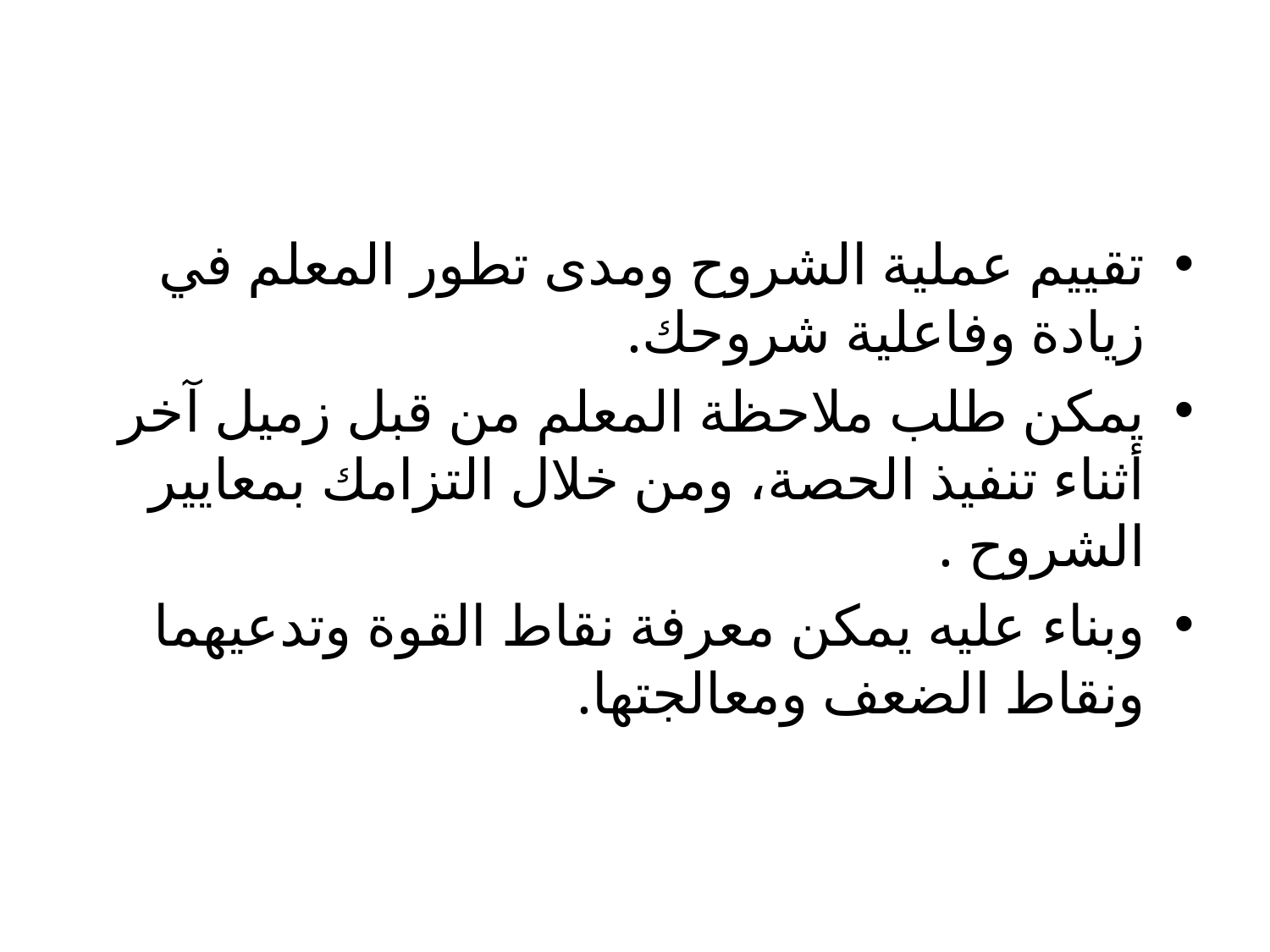

#
تقييم عملية الشروح ومدى تطور المعلم في زيادة وفاعلية شروحك.
يمكن طلب ملاحظة المعلم من قبل زميل آخر أثناء تنفيذ الحصة، ومن خلال التزامك بمعايير الشروح .
وبناء عليه يمكن معرفة نقاط القوة وتدعيهما ونقاط الضعف ومعالجتها.